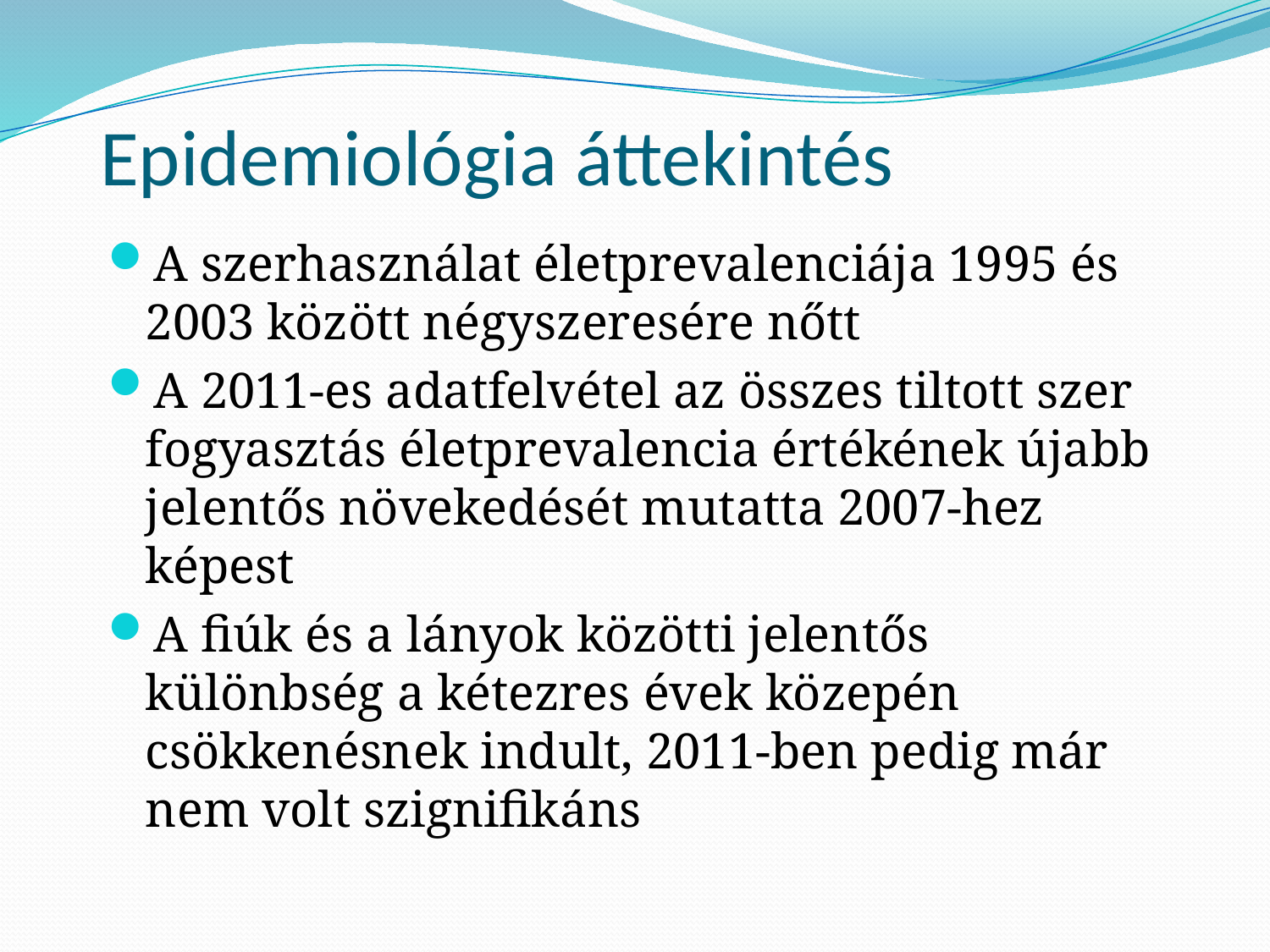

# Epidemiológia áttekintés
A szerhasználat életprevalenciája 1995 és 2003 között négyszeresére nőtt
A 2011-es adatfelvétel az összes tiltott szer fogyasztás életprevalencia értékének újabb jelentős növekedését mutatta 2007-hez képest
A fiúk és a lányok közötti jelentős különbség a kétezres évek közepén csökkenésnek indult, 2011-ben pedig már nem volt szignifikáns